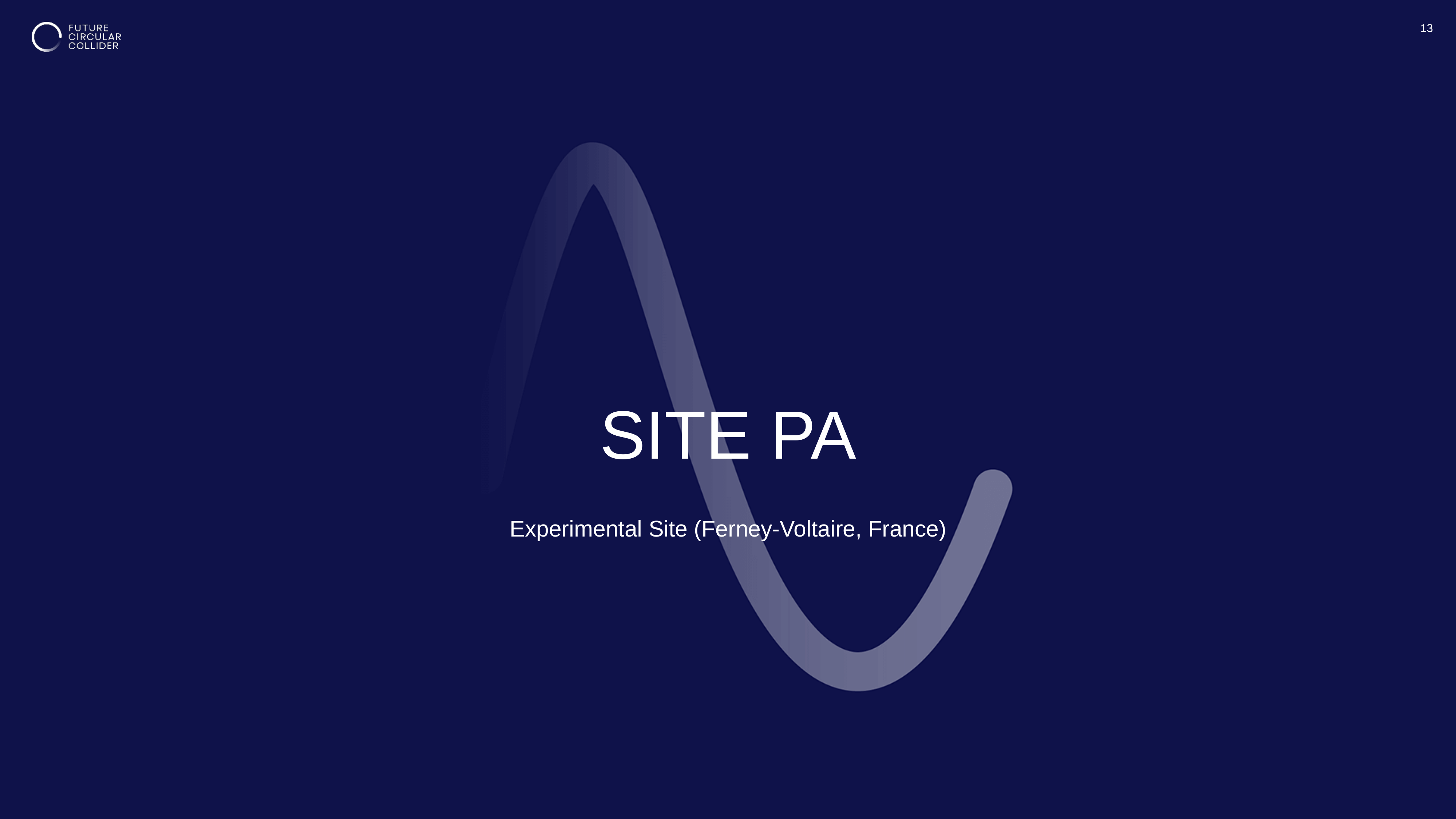

13
# Site PA
Experimental Site (Ferney-Voltaire, France)